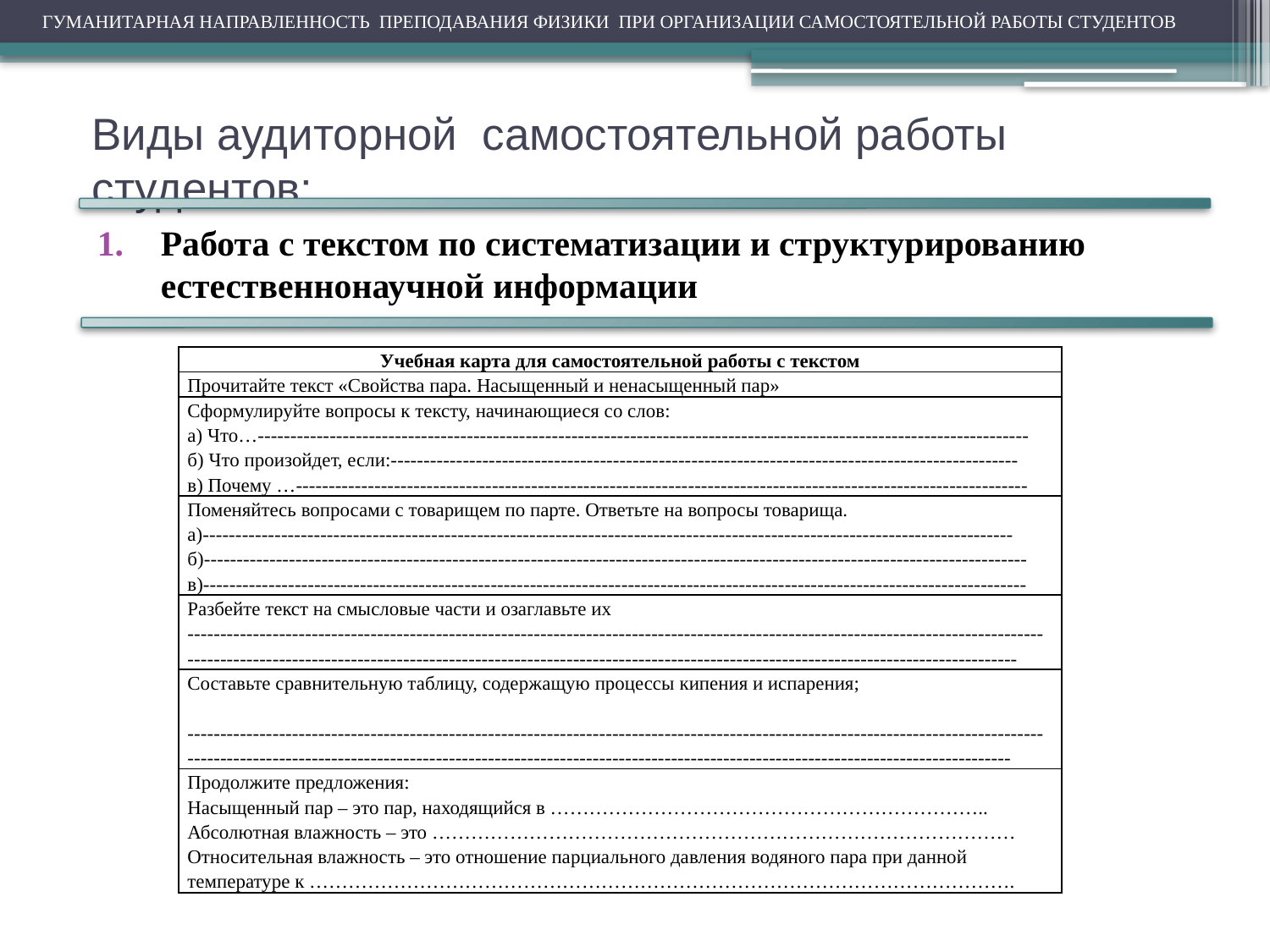

ГУМАНИТАРНАЯ НАПРАВЛЕННОСТЬ  ПРЕПОДАВАНИЯ ФИЗИКИ  ПРИ ОРГАНИЗАЦИИ САМОСТОЯТЕЛЬНОЙ РАБОТЫ СТУДЕНТОВ
# Виды аудиторной  самостоятельной работы студентов:

Работа с текстом по систематизации и структурированию естественнонаучной информации

| Учебная карта для самостоятельной работы с текстом |
| --- |
| Прочитайте текст «Свойства пара. Насыщенный и ненасыщенный пар» |
| Сформулируйте вопросы к тексту, начинающиеся со слов: а) Что…---------------------------------------------------------------------------------------------------------------------- б) Что произойдет, если:------------------------------------------------------------------------------------------------ в) Почему …---------------------------------------------------------------------------------------------------------------- |
| Поменяйтесь вопросами с товарищем по парте. Ответьте на вопросы товарища. а)---------------------------------------------------------------------------------------------------------------------------- б)------------------------------------------------------------------------------------------------------------------------------ в)------------------------------------------------------------------------------------------------------------------------------ |
| Разбейте текст на смысловые части и озаглавьте их ------------------------------------------------------------------------------------------------------------------------------------------------------------------------------------------------------------------------------------------------------------------ |
| Составьте сравнительную таблицу, содержащую процессы кипения и испарения; ----------------------------------------------------------------------------------------------------------------------------------------------------------------------------------------------------------------------------------------------------------------- |
| Продолжите предложения: Насыщенный пар – это пар, находящийся в ………………………………………………………….. Абсолютная влажность – это ……………………………………………………………………………… Относительная влажность – это отношение парциального давления водяного пара при данной температуре к ………………………………………………………………………………………………. |